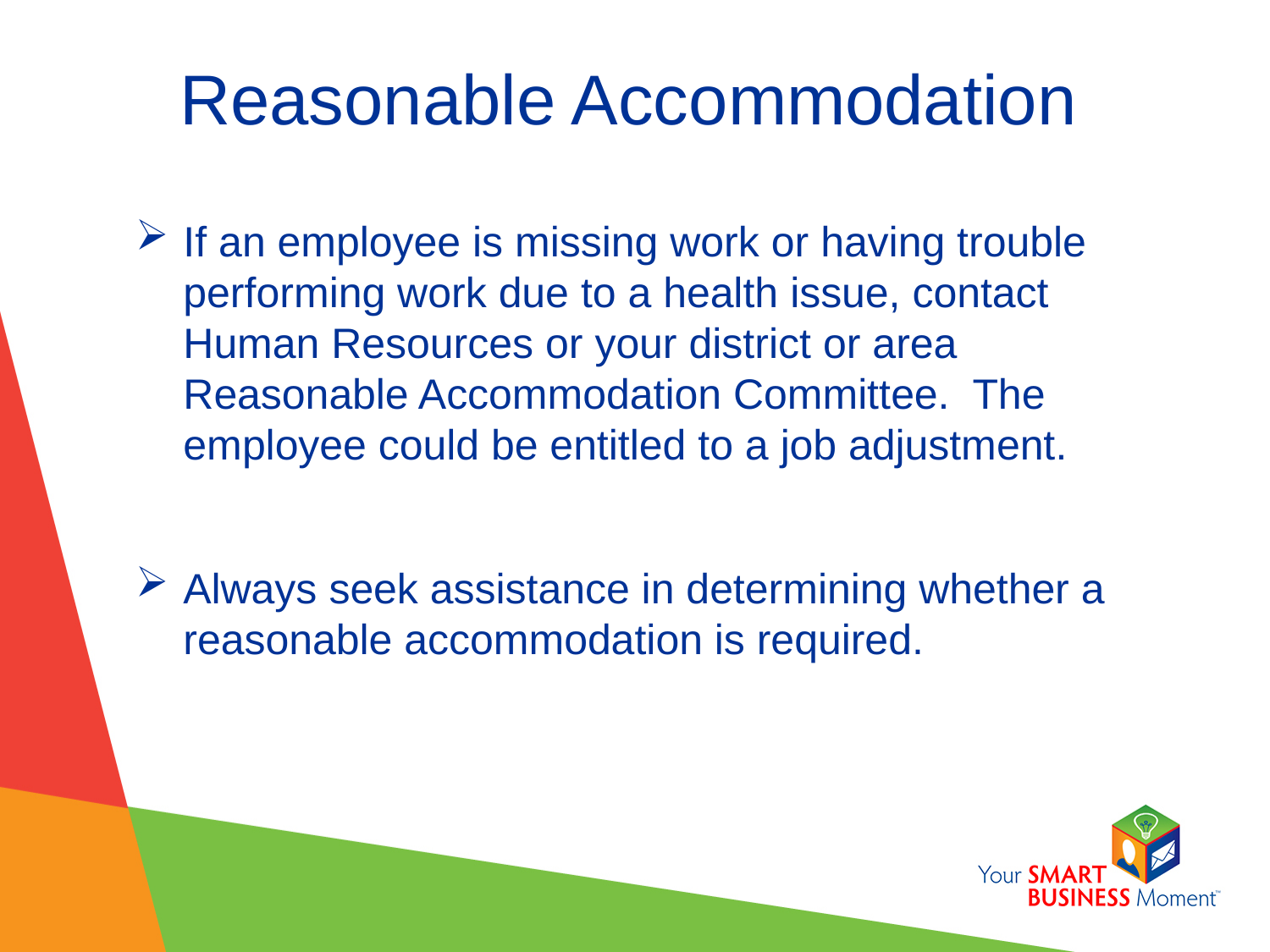

# Reasonable Accommodation

If an employee is missing work or having trouble performing work due to a health issue, contact Human Resources or your district or area Reasonable Accommodation Committee.  The employee could be entitled to a job adjustment.

Always seek assistance in determining whether a reasonable accommodation is required.